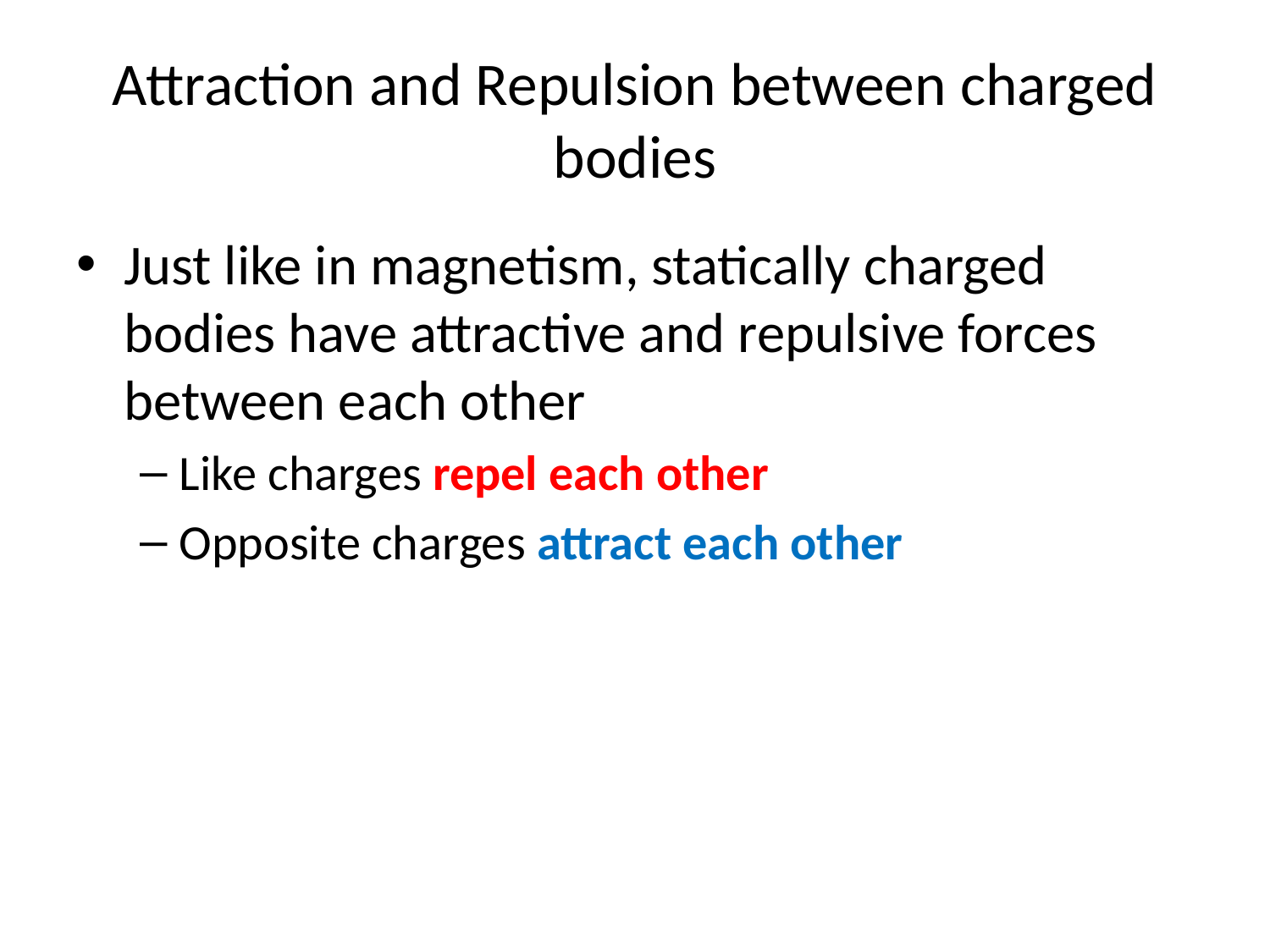

# Attraction and Repulsion between charged bodies
Just like in magnetism, statically charged bodies have attractive and repulsive forces between each other
Like charges repel each other
Opposite charges attract each other